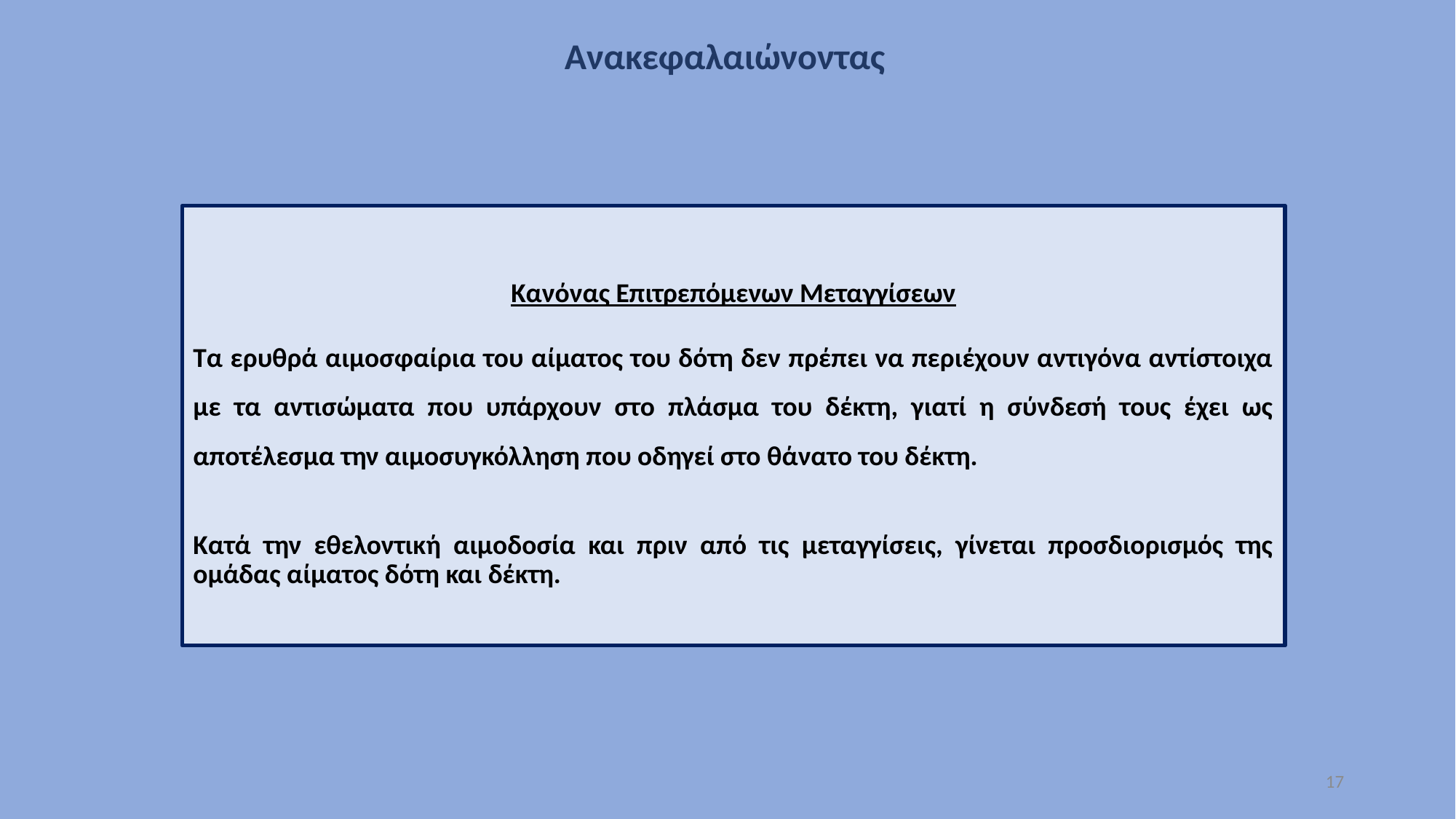

Ανακεφαλαιώνοντας

Κανόνας Επιτρεπόμενων Μεταγγίσεων
Τα ερυθρά αιμοσφαίρια του αίματος του δότη δεν πρέπει να περιέχουν αντιγόνα αντίστοιχα με τα αντισώματα που υπάρχουν στο πλάσμα του δέκτη, γιατί η σύνδεσή τους έχει ως αποτέλεσμα την αιμοσυγκόλληση που οδηγεί στο θάνατο του δέκτη.

Κατά την εθελοντική αιμοδοσία και πριν από τις μεταγγίσεις, γίνεται προσδιορισμός της ομάδας αίματος δότη και δέκτη.
17